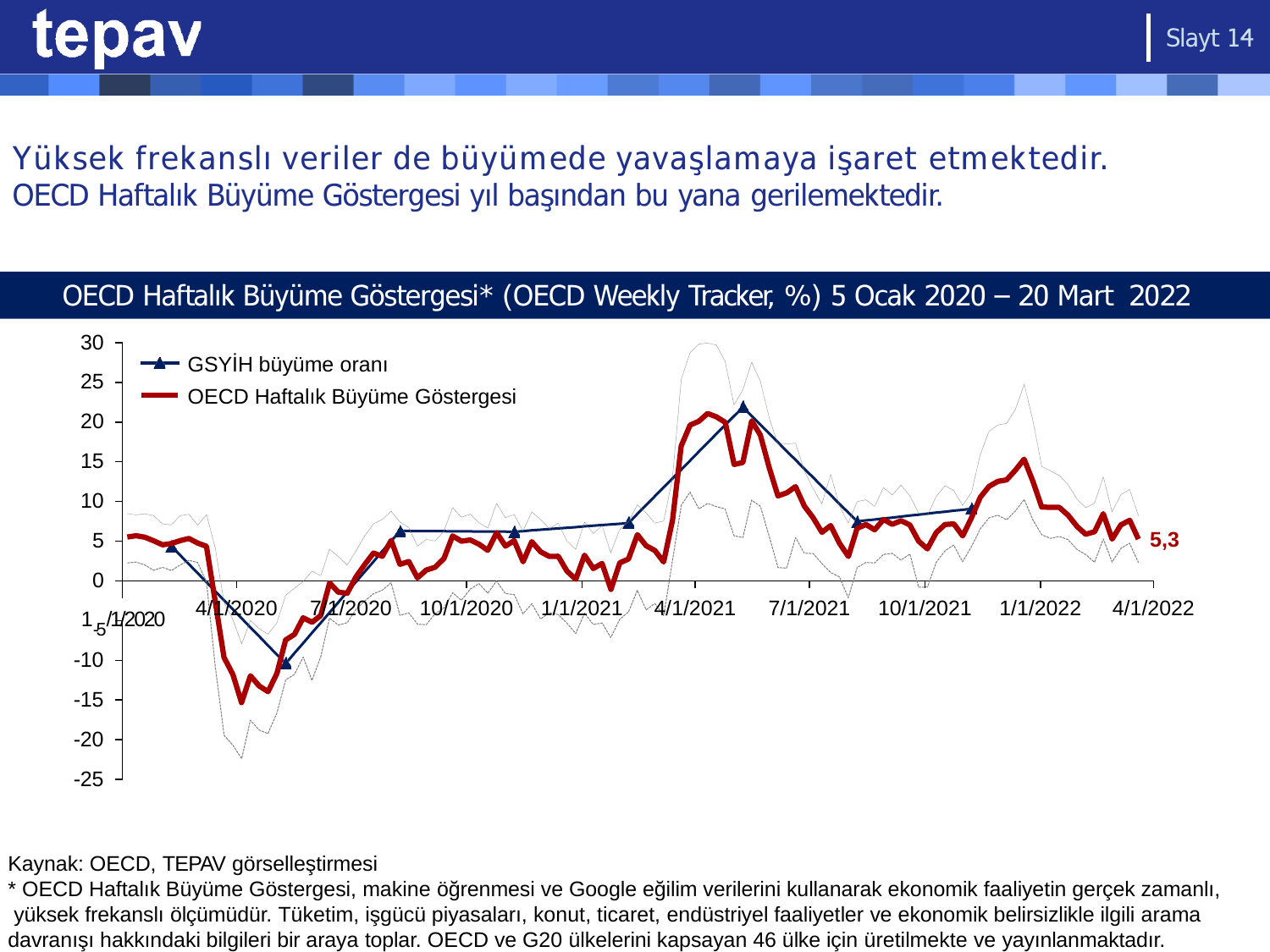

Slayt 14
# Yüksek frekanslı veriler de büyümede yavaşlamaya işaret etmektedir.
OECD Haftalık Büyüme Göstergesi yıl başından bu yana gerilemektedir.

OECD Haftalık Büyüme Göstergesi* (OECD Weekly Tracker, %) 5 Ocak 2020 – 20 Mart 2022
30
25
20
15
10
5
0

GSYİH büyüme oranı
OECD Haftalık Büyüme Göstergesi

5,3
1-5/1/2020
4/1/2020
7/1/2020
10/1/2020
1/1/2021
4/1/2021
7/1/2021
10/1/2021
1/1/2022
4/1/2022
-10
-15
-20
-25

Kaynak: OECD, TEPAV görselleştirmesi
* OECD Haftalık Büyüme Göstergesi, makine öğrenmesi ve Google eğilim verilerini kullanarak ekonomik faaliyetin gerçek zamanlı,  yüksek frekanslı ölçümüdür. Tüketim, işgücü piyasaları, konut, ticaret, endüstriyel faaliyetler ve ekonomik belirsizlikle ilgili arama  davranışı hakkındaki bilgileri bir araya toplar. OECD ve G20 ülkelerini kapsayan 46 ülke için üretilmekte ve yayınlanmaktadır.